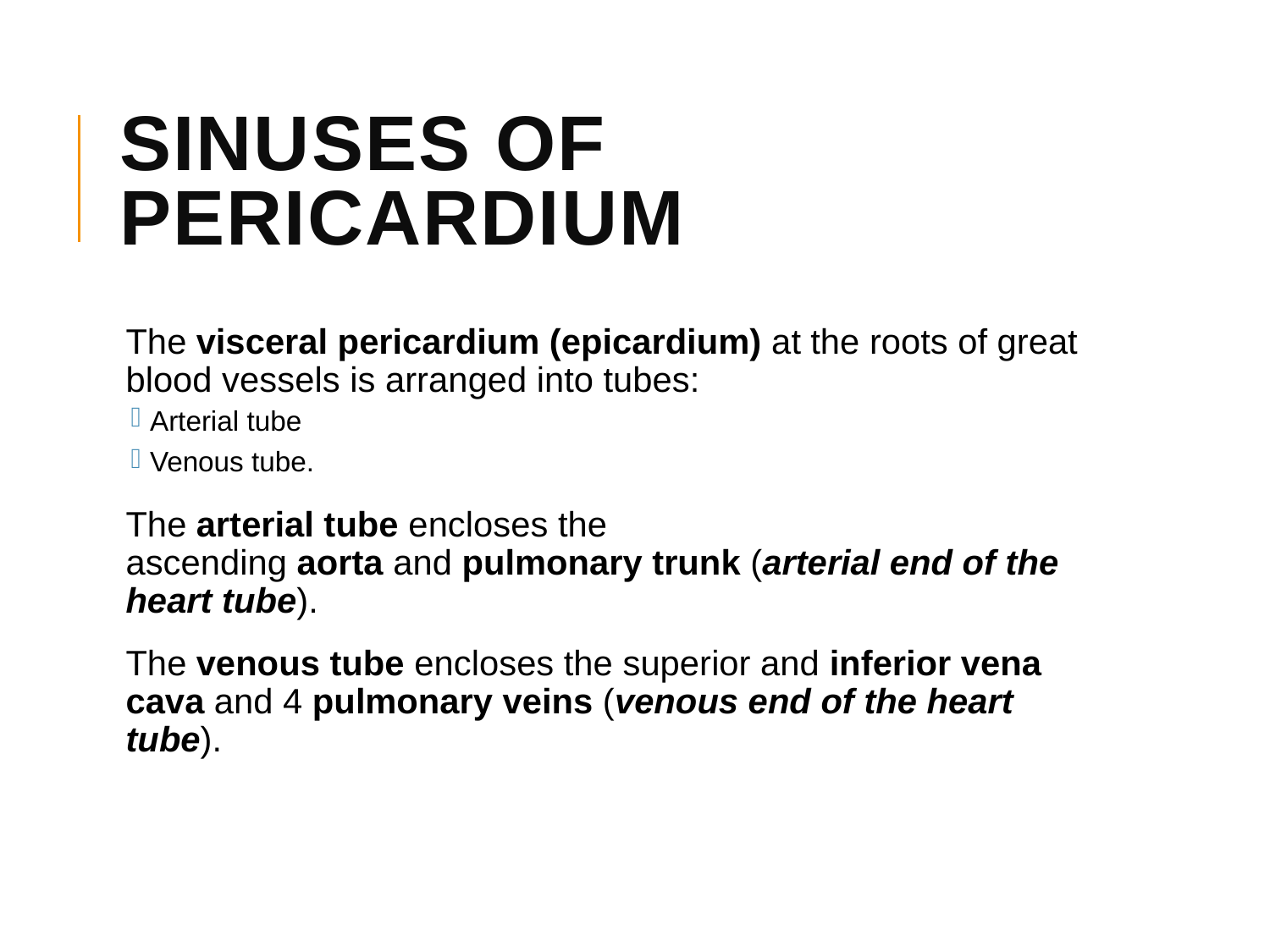

# SINUSES OF PERICARDIUM
The visceral pericardium (epicardium) at the roots of great blood vessels is arranged into tubes:
Arterial tube
Venous tube.
The arterial tube encloses the ascending aorta and pulmonary trunk (arterial end of the heart tube).
The venous tube encloses the superior and inferior vena cava and 4 pulmonary veins (venous end of the heart tube).